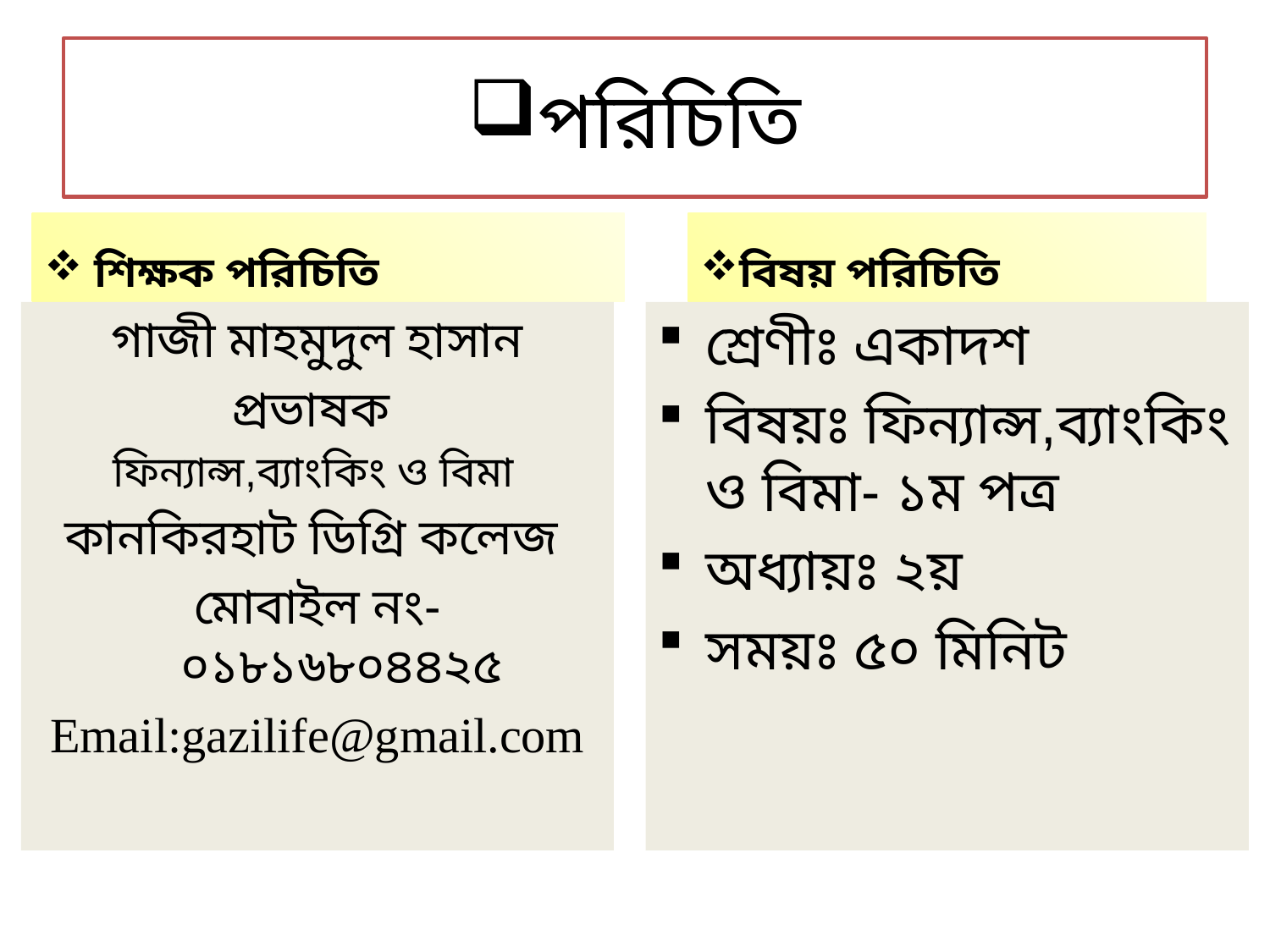

# পরিচিতি
 শিক্ষক পরিচিতি
বিষয় পরিচিতি
গাজী মাহমুদুল হাসান
প্রভাষক
ফিন্যান্স,ব্যাংকিং ও বিমা
কানকিরহাট ডিগ্রি কলেজ
মোবাইল নং-০১৮১৬৮০৪৪২৫
Email:gazilife@gmail.com

শ্রেণীঃ একাদশ
বিষয়ঃ ফিন্যান্স,ব্যাংকিং ও বিমা- ১ম পত্র
অধ্যায়ঃ ২য়
সময়ঃ ৫০ মিনিট